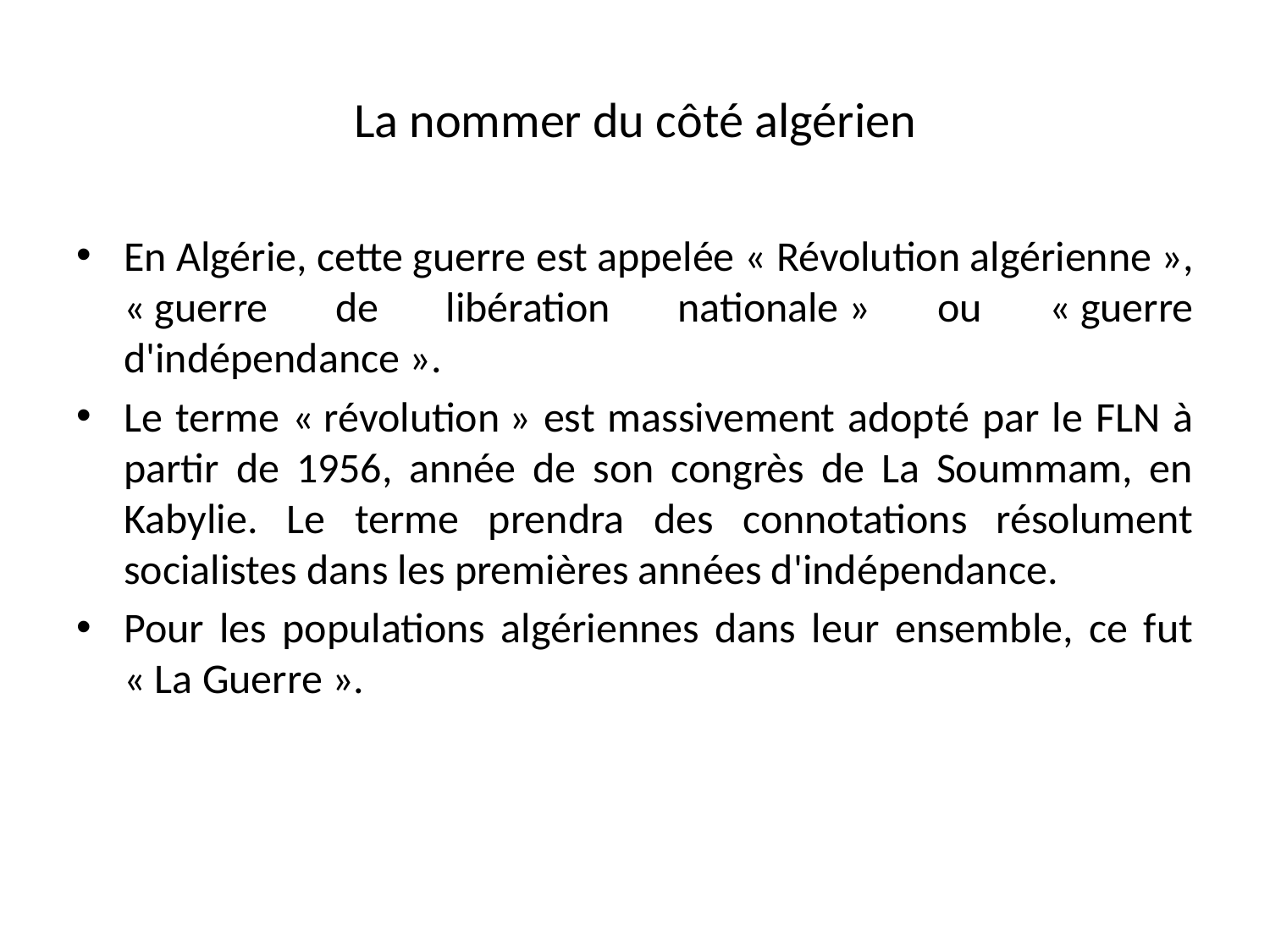

# La nommer du côté algérien
En Algérie, cette guerre est appelée « Révolution algérienne », « guerre de libération nationale » ou « guerre d'indépendance ».
Le terme « révolution » est massivement adopté par le FLN à partir de 1956, année de son congrès de La Soummam, en Kabylie. Le terme prendra des connotations résolument socialistes dans les premières années d'indépendance.
Pour les populations algériennes dans leur ensemble, ce fut « La Guerre ».